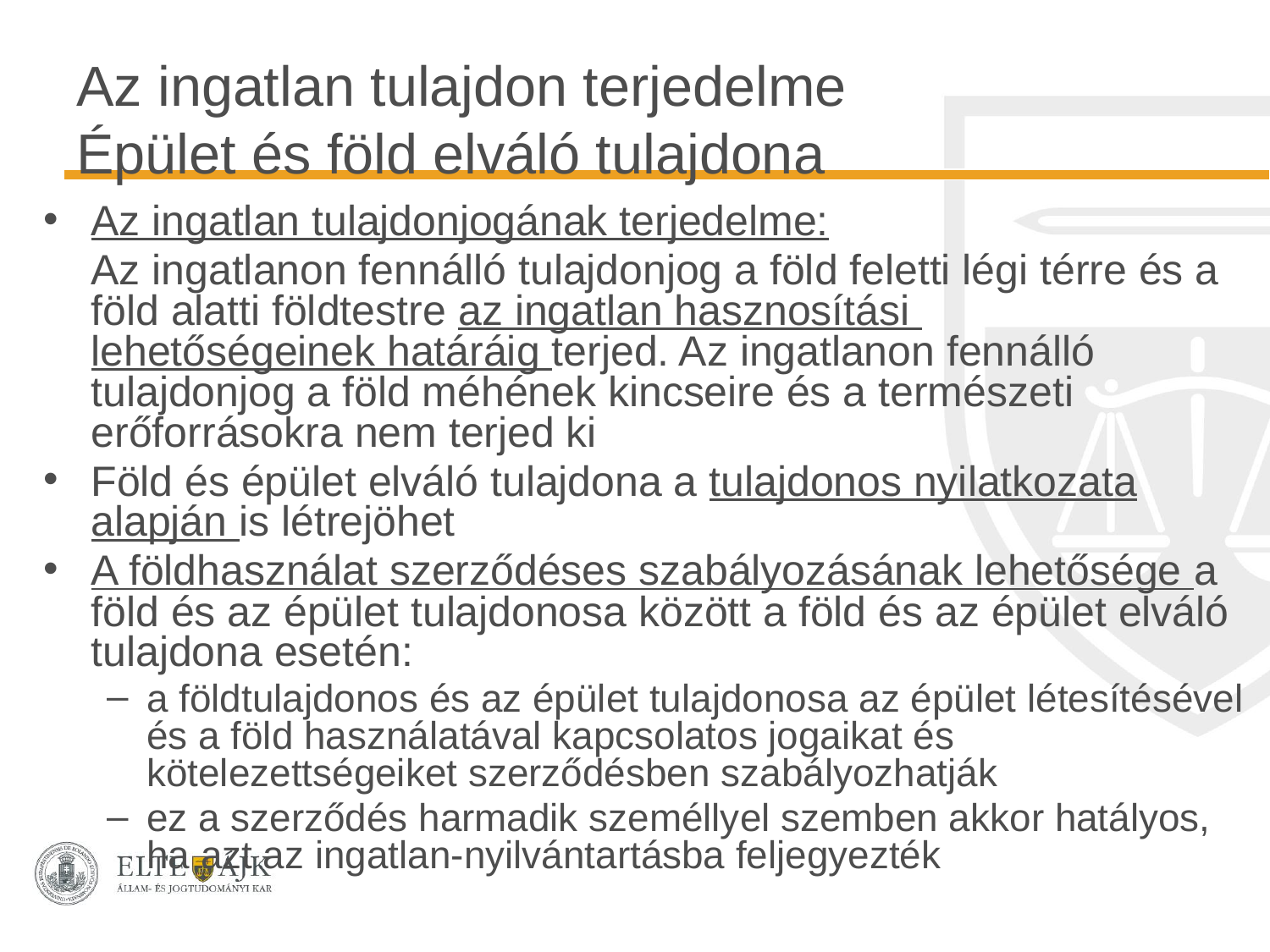

# Az ingatlan tulajdon terjedelme Épület és föld elváló tulajdona
Az ingatlan tulajdonjogának terjedelme:
	Az ingatlanon fennálló tulajdonjog a föld feletti légi térre és a föld alatti földtestre az ingatlan hasznosítási 	lehetőségeinek határáig terjed. Az ingatlanon fennálló tulajdonjog a föld méhének kincseire és a természeti erőforrásokra nem terjed ki
Föld és épület elváló tulajdona a tulajdonos nyilatkozata alapján is létrejöhet
A földhasználat szerződéses szabályozásának lehetősége a föld és az épület tulajdonosa között a föld és az épület elváló tulajdona esetén:
a földtulajdonos és az épület tulajdonosa az épület létesítésével és a föld használatával kapcsolatos jogaikat és kötelezettségeiket szerződésben szabályozhatják
ez a szerződés harmadik személlyel szemben akkor hatályos, ha azt az ingatlan-nyilvántartásba feljegyezték